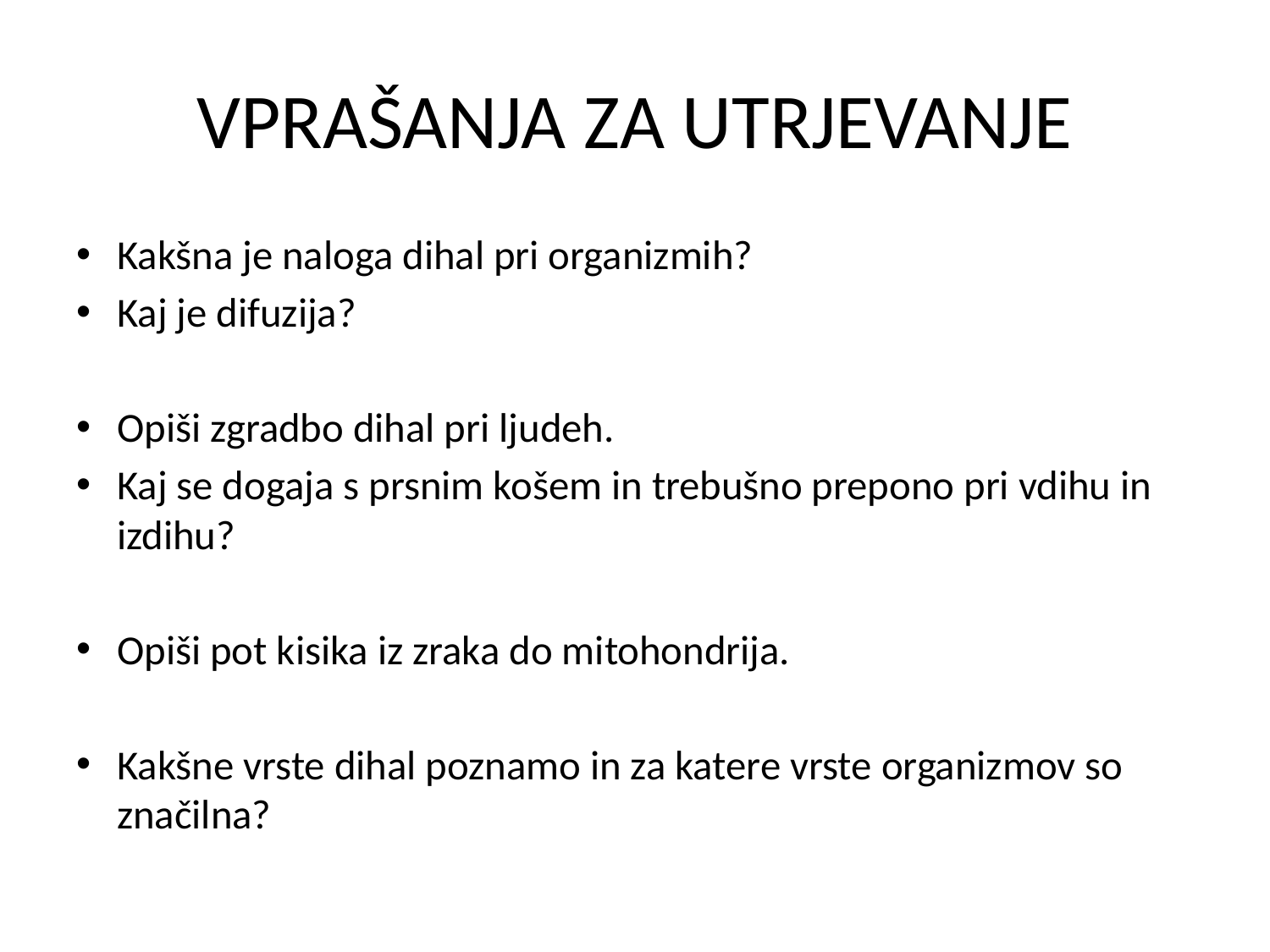

# VPRAŠANJA ZA UTRJEVANJE
Kakšna je naloga dihal pri organizmih?
Kaj je difuzija?

Opiši zgradbo dihal pri ljudeh.
Kaj se dogaja s prsnim košem in trebušno prepono pri vdihu in izdihu?

Opiši pot kisika iz zraka do mitohondrija.

Kakšne vrste dihal poznamo in za katere vrste organizmov so značilna?